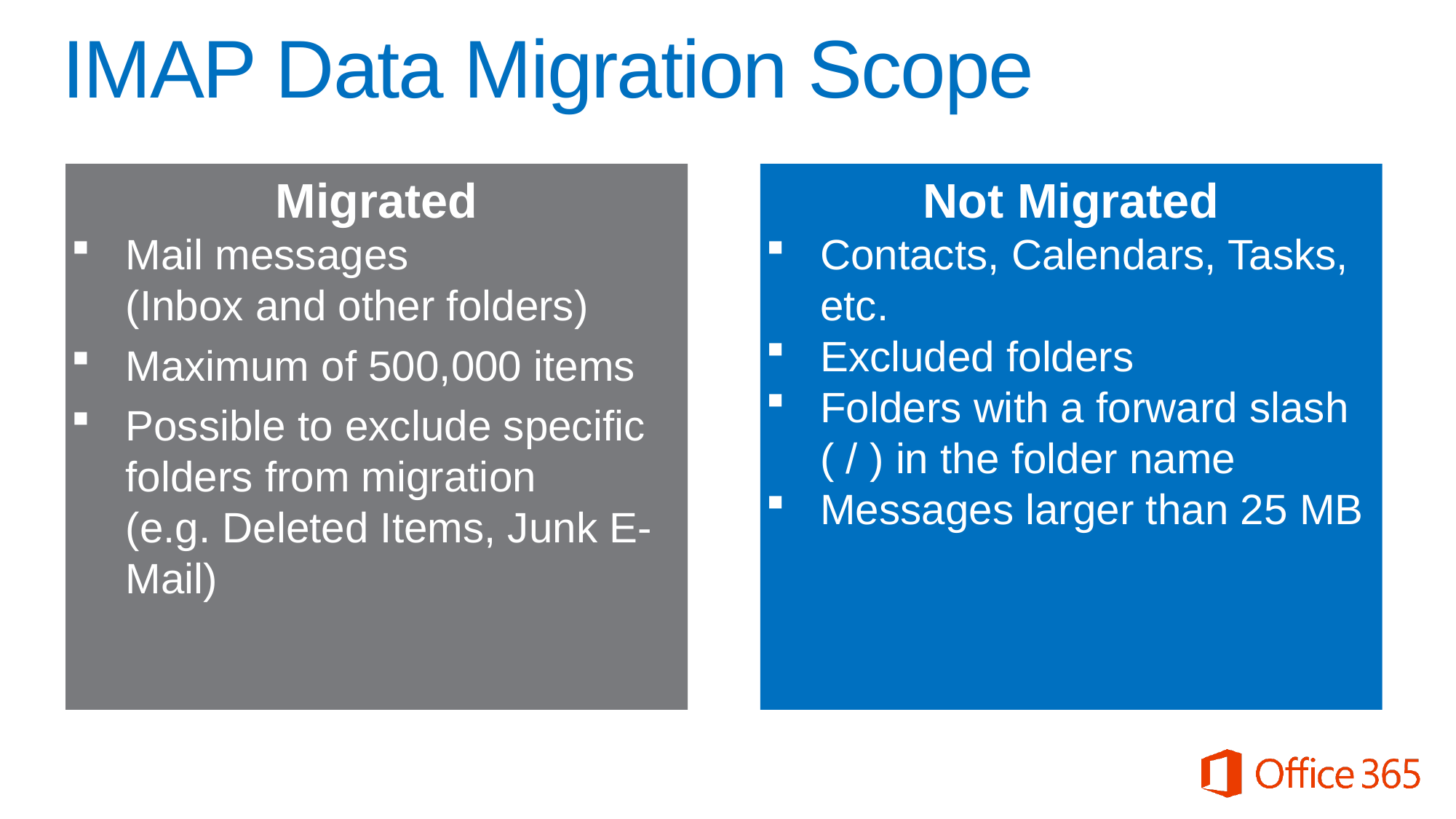

# IMAP Data Migration Scope
Migrated
Mail messages
(Inbox and other folders)
Maximum of 500,000 items
Possible to exclude specific folders from migration
(e.g. Deleted Items, Junk E-Mail)
Not Migrated
Contacts, Calendars, Tasks, etc.
Excluded folders
Folders with a forward slash
( / ) in the folder name
Messages larger than 25 MB